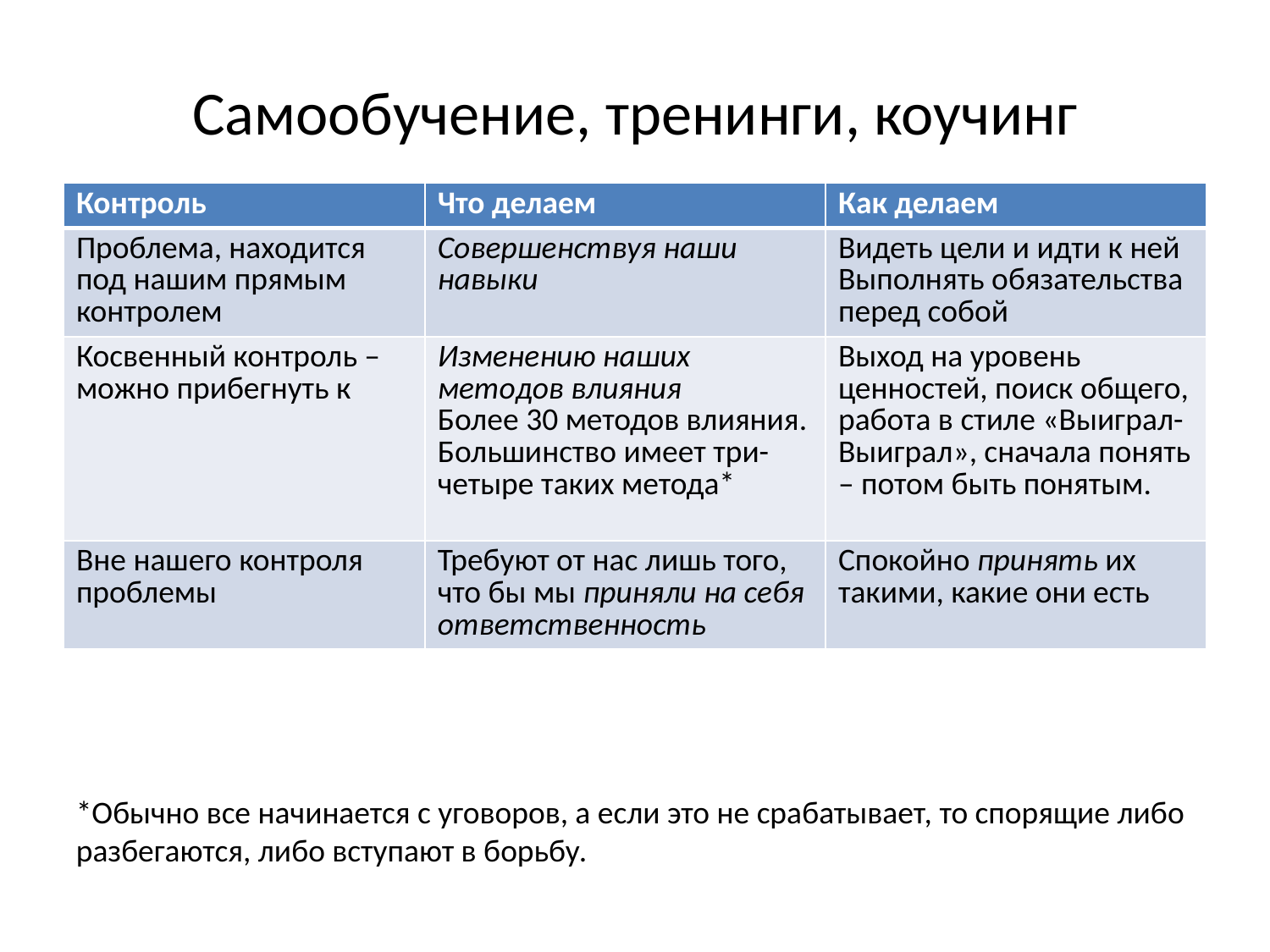

# Самообучение, тренинги, коучинг
| Контроль | Что делаем | Как делаем |
| --- | --- | --- |
| Проблема, находится под нашим прямым контролем | Совершенствуя наши навыки | Видеть цели и идти к ней Выполнять обязательства перед собой |
| Косвенный контроль – можно прибегнуть к | Изменению наших методов влияния Более 30 методов влияния. Большинство имеет три-четыре таких метода\* | Выход на уровень ценностей, поиск общего, работа в стиле «Выиграл-Выиграл», сначала понять – потом быть понятым. |
| Вне нашего контроля проблемы | Требуют от нас лишь того, что бы мы приняли на себя ответственность | Спокойно принять их такими, какие они есть |
*Обычно все начинается с уговоров, а если это не срабатывает, то спорящие либо разбегаются, либо вступают в борьбу.